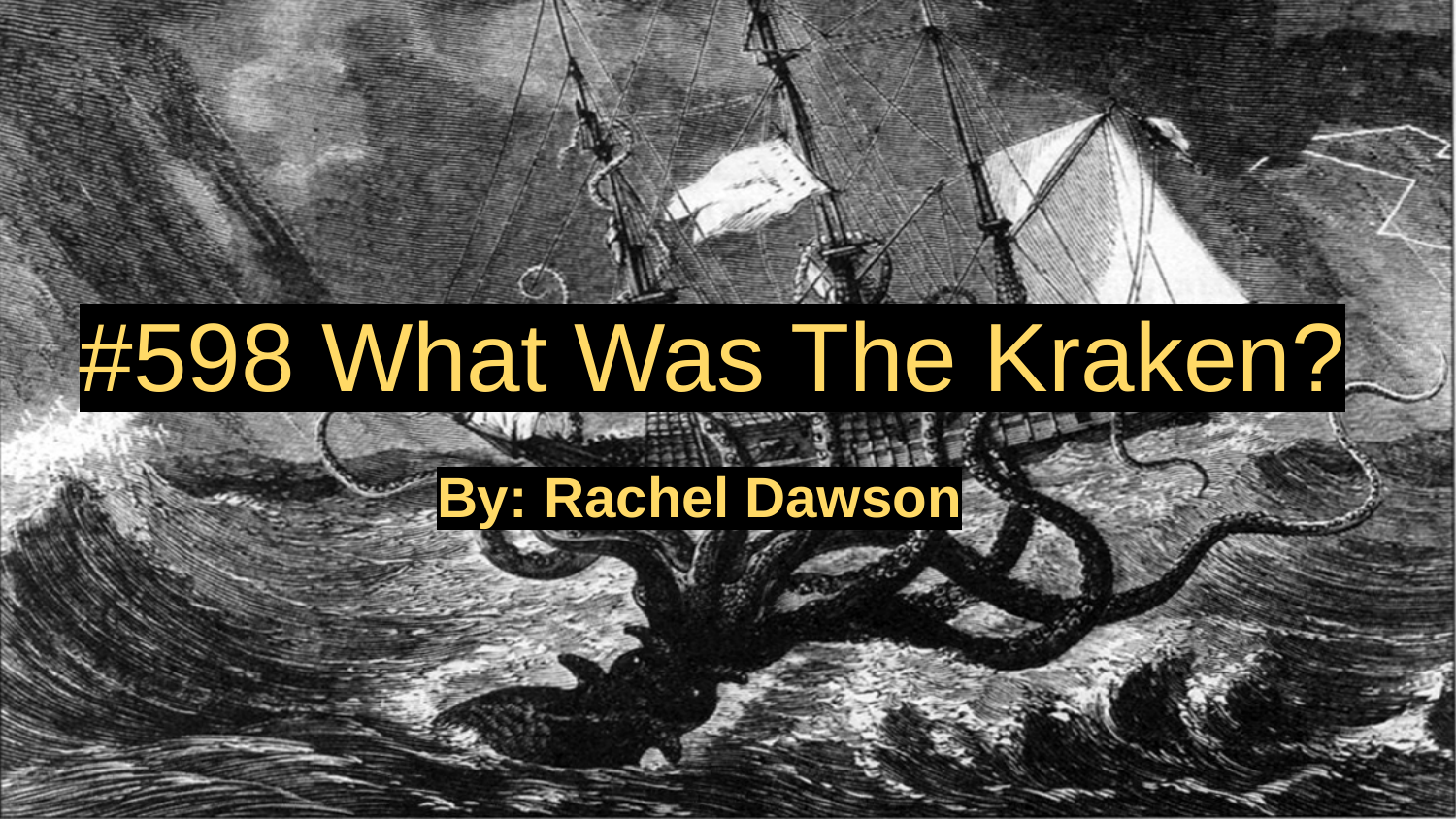

# #598 What Was The Kraken?
By: Rachel Dawson